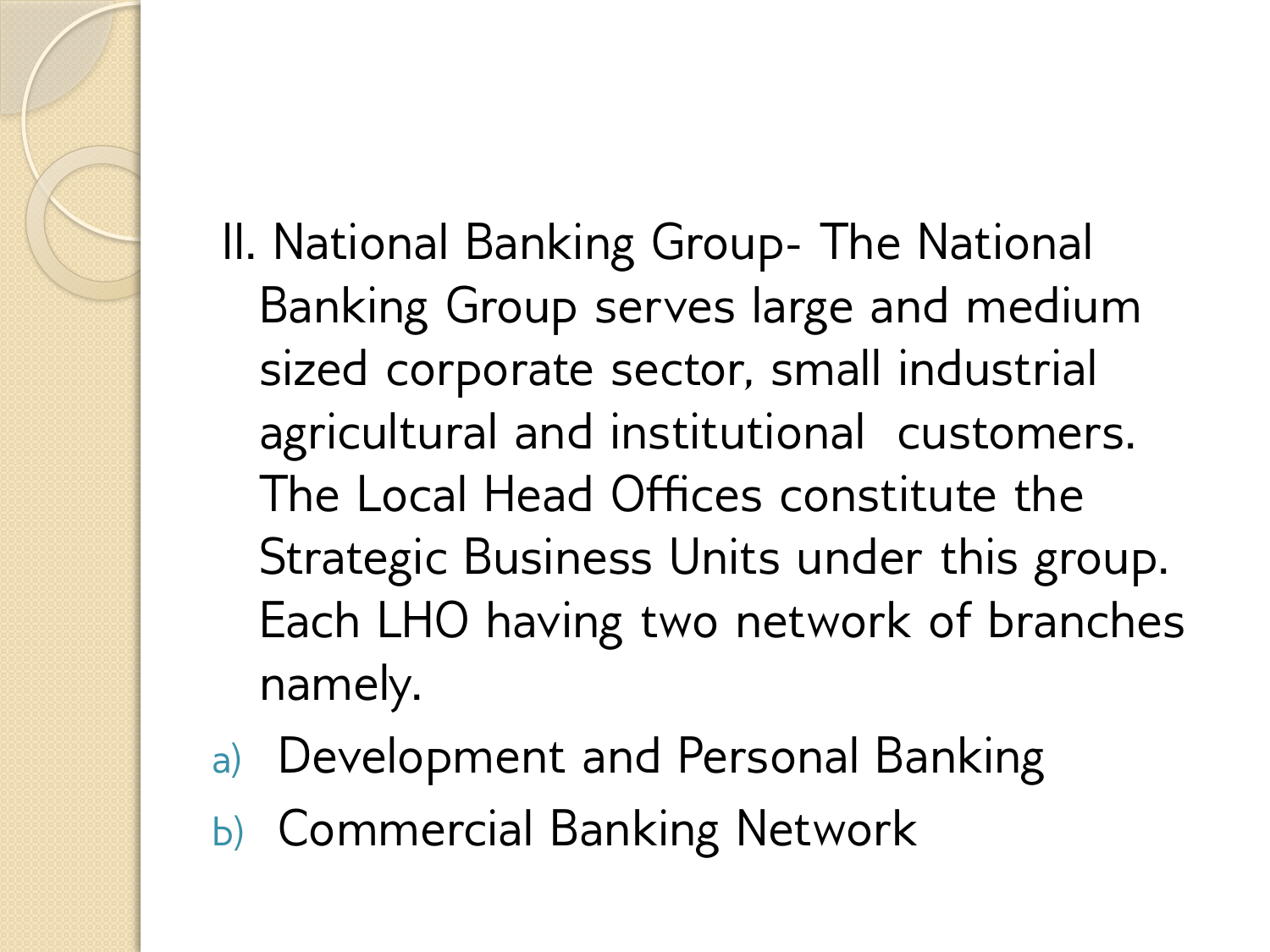

#
II. National Banking Group- The National Banking Group serves large and medium sized corporate sector, small industrial agricultural and institutional  customers. The Local Head Offices constitute the Strategic Business Units under this group. Each LHO having two network of branches namely.
Development and Personal Banking
Commercial Banking Network